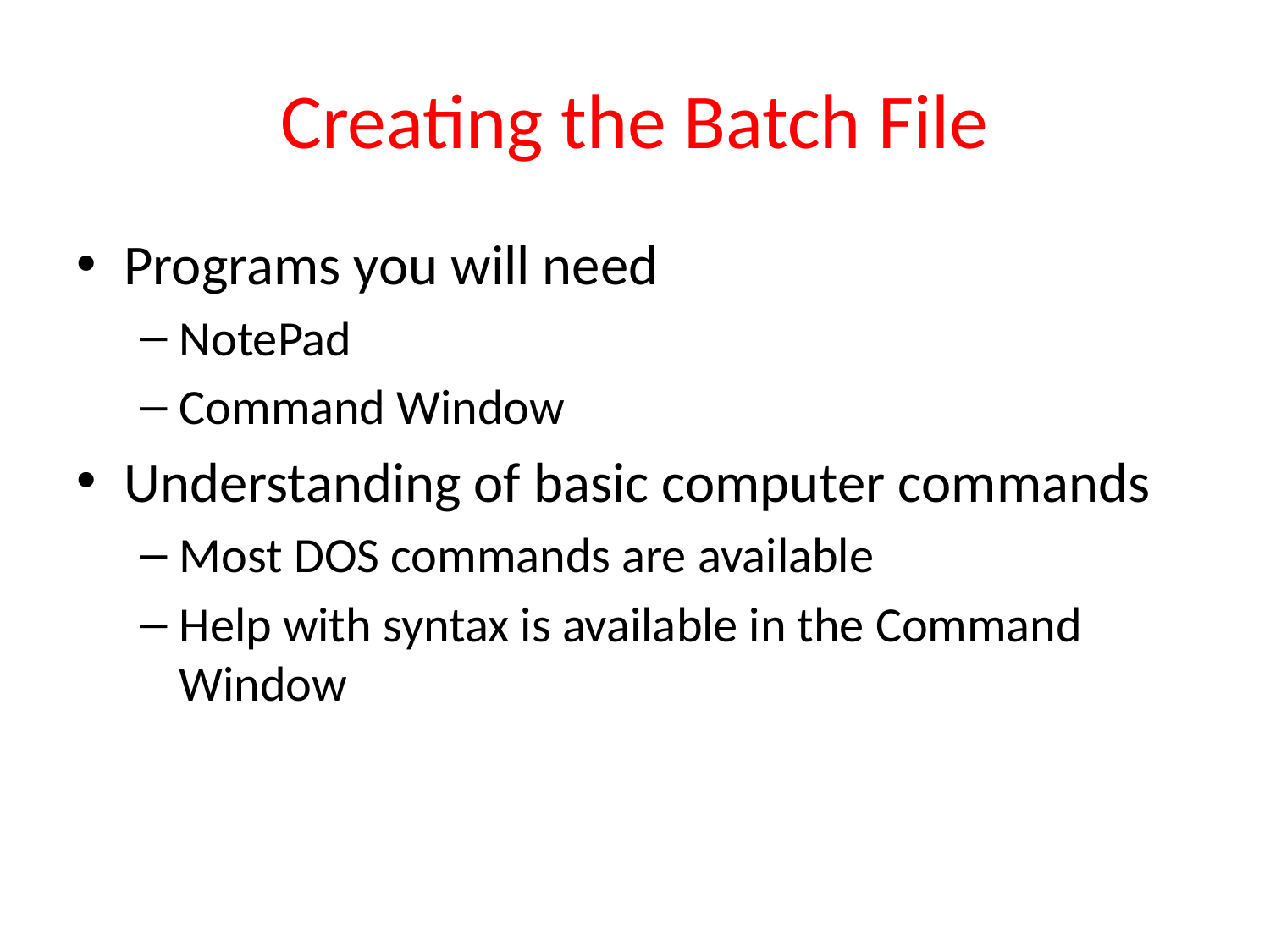

# Creating the Batch File
Programs you will need
NotePad
Command Window
Understanding of basic computer commands
Most DOS commands are available
Help with syntax is available in the Command Window